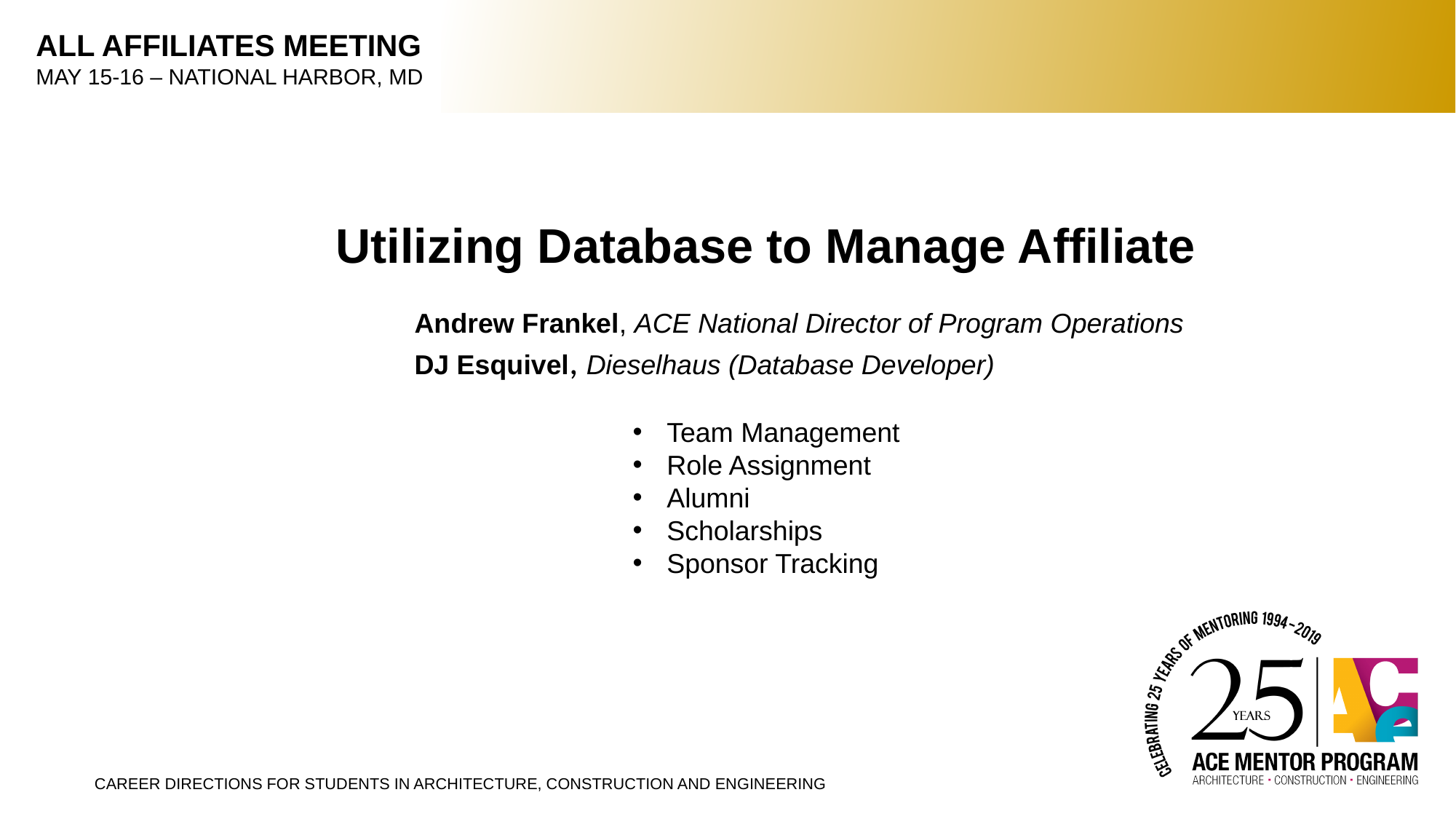

Utilizing Database to Manage Affiliate

Andrew Frankel, ACE National Director of Program Operations
DJ Esquivel, Dieselhaus (Database Developer)

Team Management
Role Assignment
Alumni
Scholarships
Sponsor Tracking